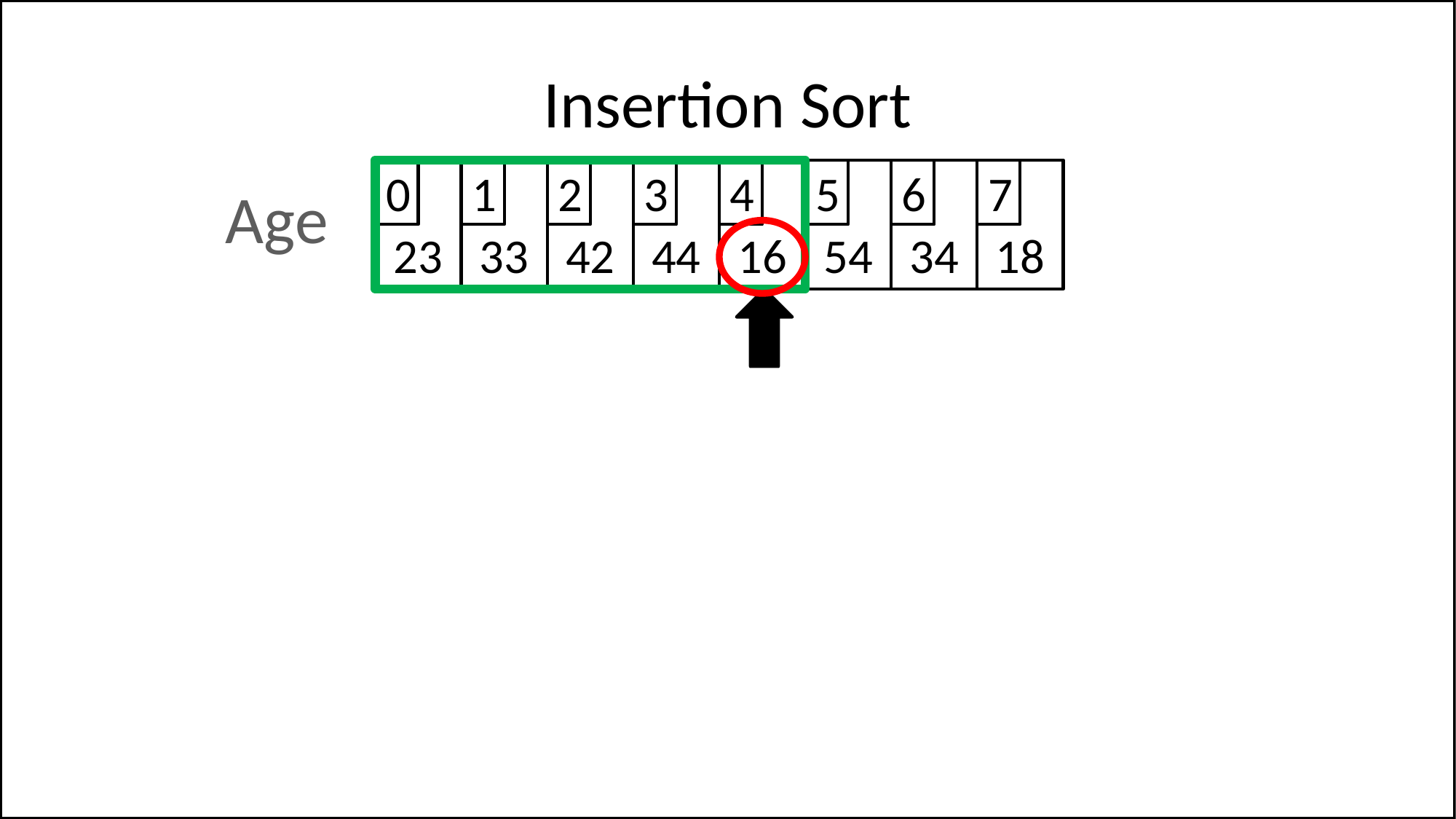

# Insertion Sort

23
0

33
1

42
2

44
3

16
4

54
5

34
6

18
7
Age